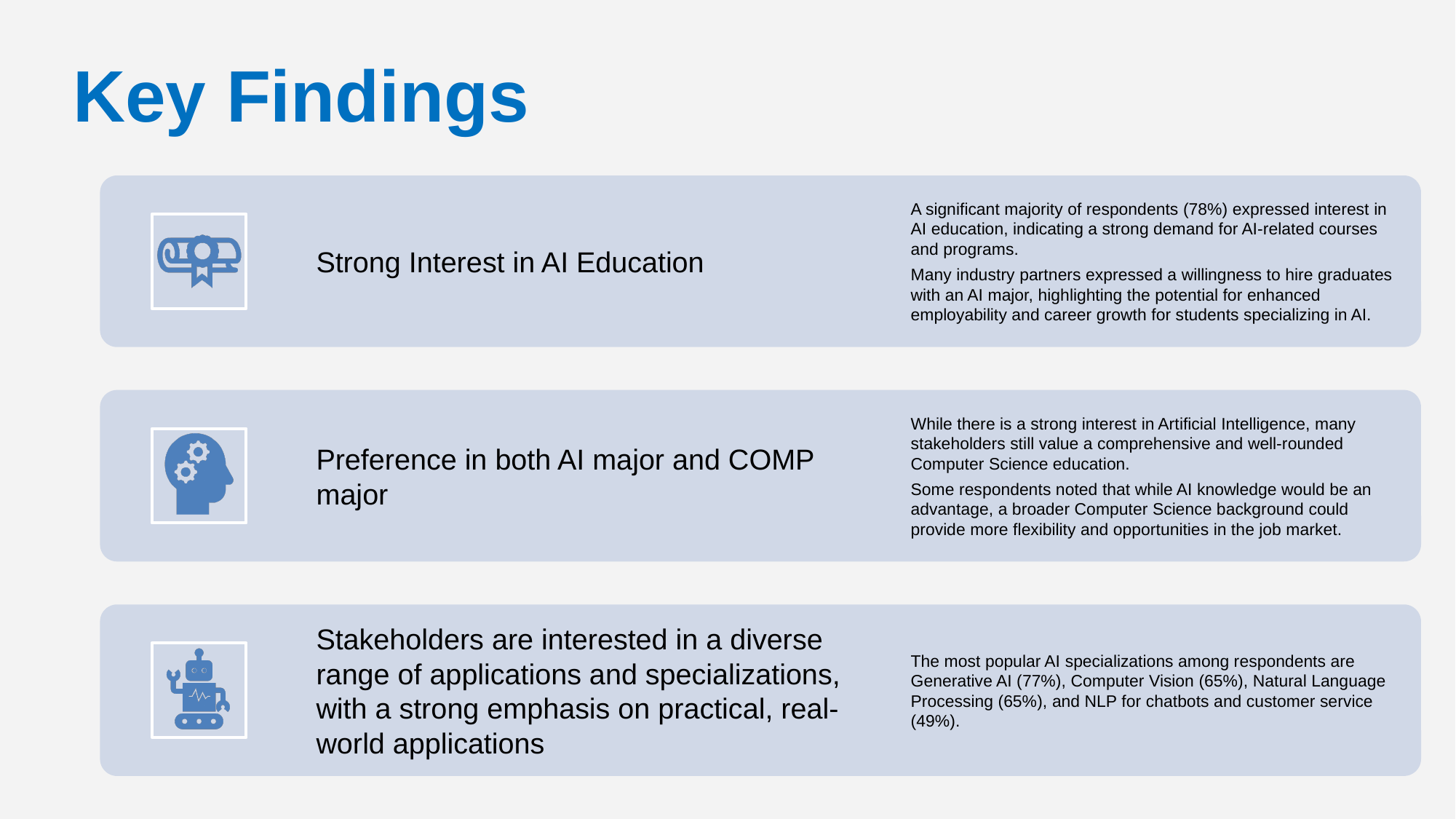

Key Findings
Strong Interest in AI Education
A significant majority of respondents (78%) expressed interest in AI education, indicating a strong demand for AI-related courses and programs.
Many industry partners expressed a willingness to hire graduates with an AI major, highlighting the potential for enhanced employability and career growth for students specializing in AI.
Preference in both AI major and COMP major
While there is a strong interest in Artificial Intelligence, many stakeholders still value a comprehensive and well-rounded Computer Science education.
Some respondents noted that while AI knowledge would be an advantage, a broader Computer Science background could provide more flexibility and opportunities in the job market.
Stakeholders are interested in a diverse range of applications and specializations, with a strong emphasis on practical, real-world applications
The most popular AI specializations among respondents are Generative AI (77%), Computer Vision (65%), Natural Language Processing (65%), and NLP for chatbots and customer service (49%).